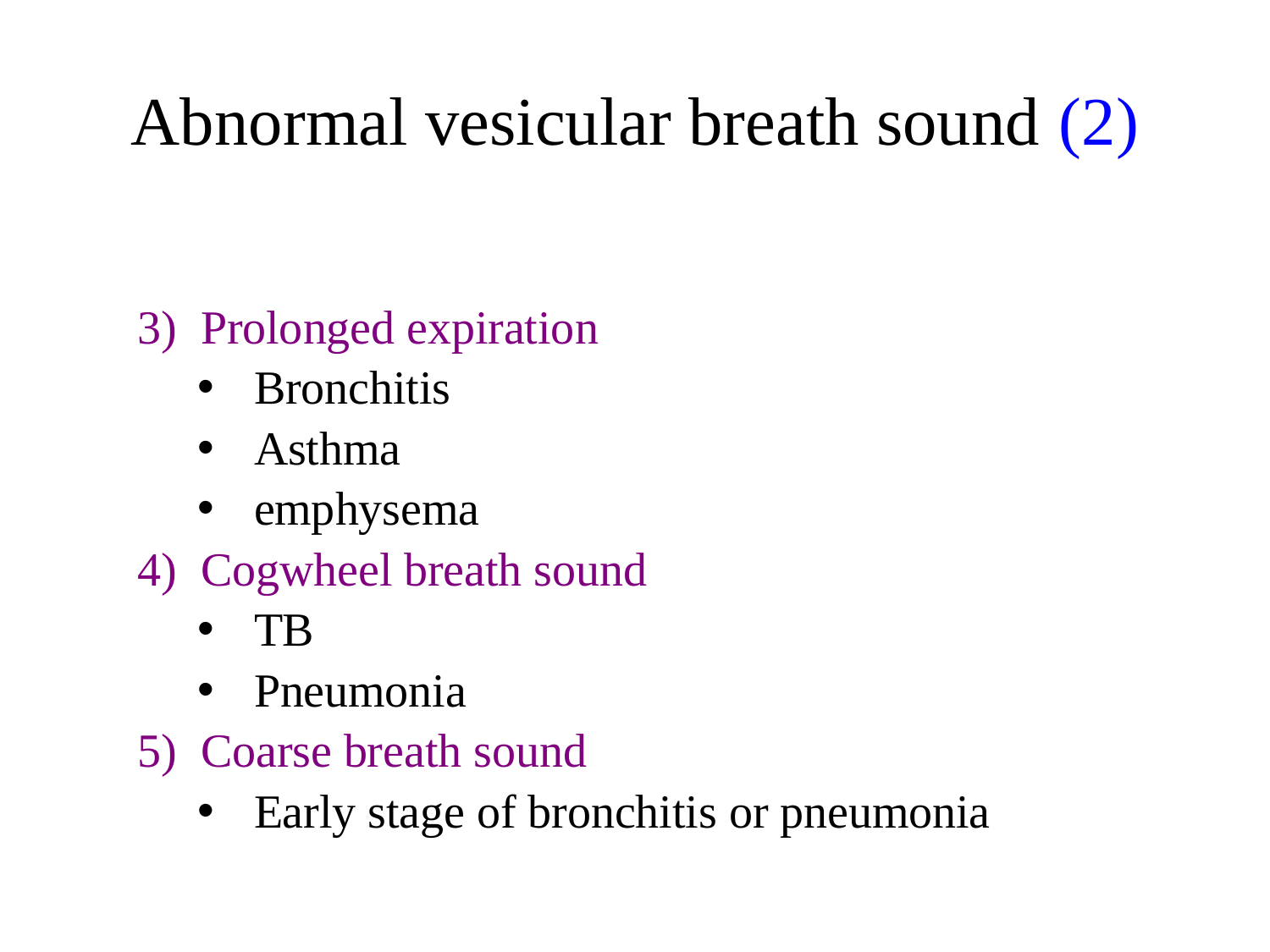

# Abnormal vesicular breath sound (2)

Prolonged expiration
Bronchitis
Asthma
emphysema
Cogwheel breath sound
TB
Pneumonia
Coarse breath sound
Early stage of bronchitis or pneumonia